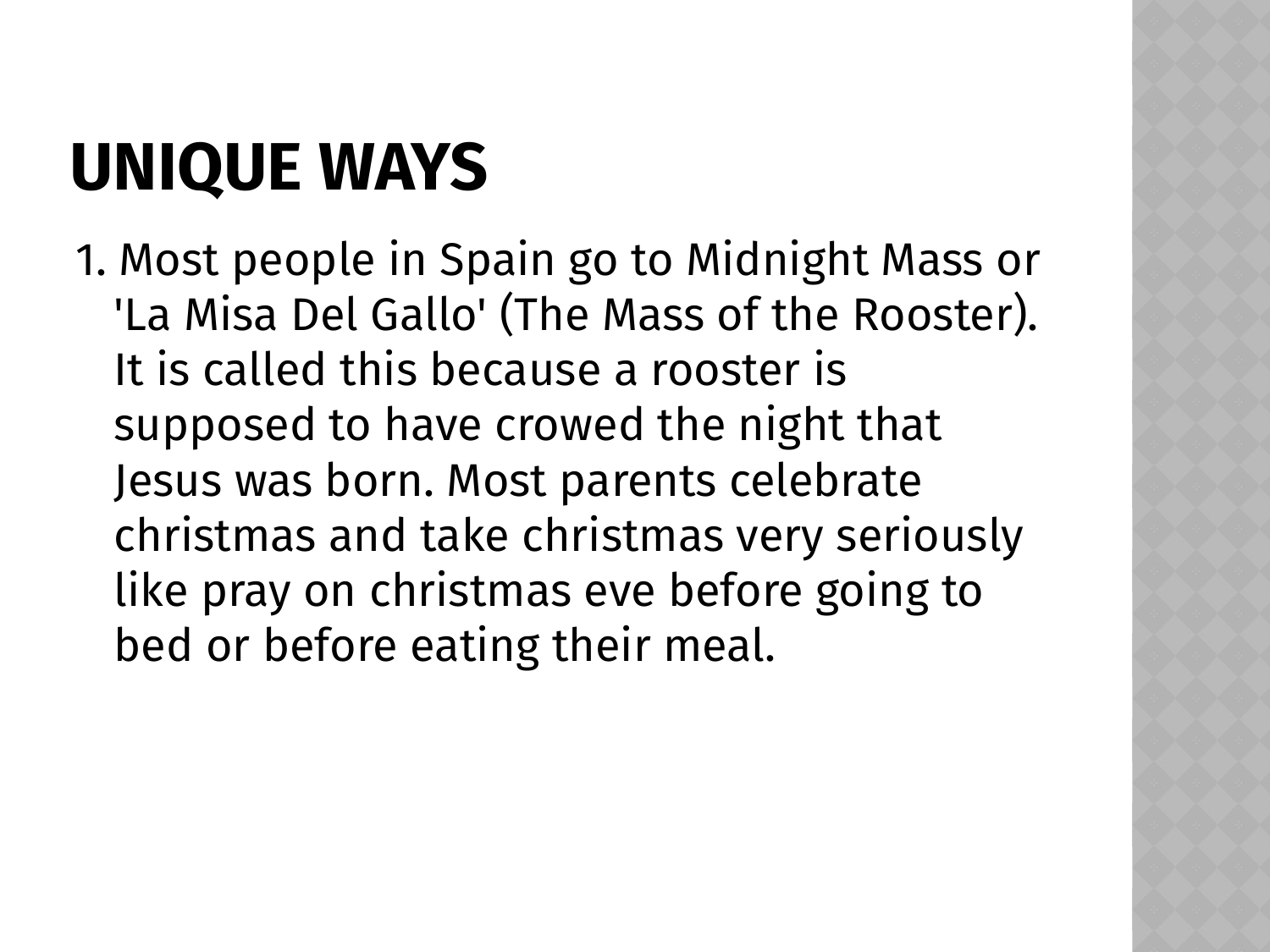

# Unique ways
1. Most people in Spain go to Midnight Mass or 'La Misa Del Gallo' (The Mass of the Rooster). It is called this because a rooster is supposed to have crowed the night that Jesus was born. Most parents celebrate christmas and take christmas very seriously like pray on christmas eve before going to bed or before eating their meal.